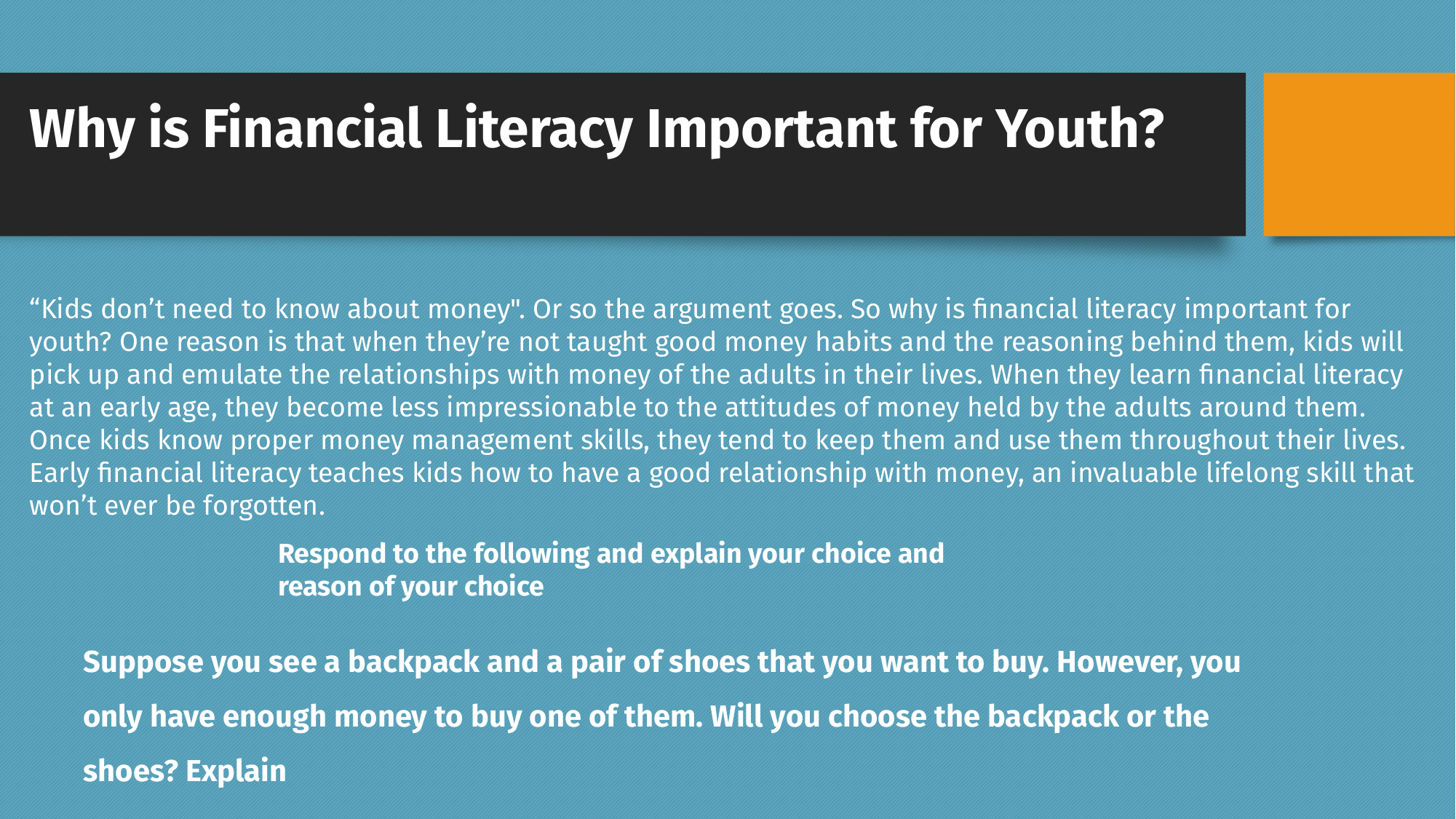

Why is Financial Literacy Important for Youth?
“Kids don’t need to know about money". Or so the argument goes. So why is financial literacy important for youth? One reason is that when they’re not taught good money habits and the reasoning behind them, kids will pick up and emulate the relationships with money of the adults in their lives. When they learn financial literacy at an early age, they become less impressionable to the attitudes of money held by the adults around them. Once kids know proper money management skills, they tend to keep them and use them throughout their lives. Early financial literacy teaches kids how to have a good relationship with money, an invaluable lifelong skill that won’t ever be forgotten.
Respond to the following and explain your choice and reason of your choice

Suppose you see a backpack and a pair of shoes that you want to buy. However, you  only have enough money to buy one of them. Will you choose the backpack or the shoes? Explain